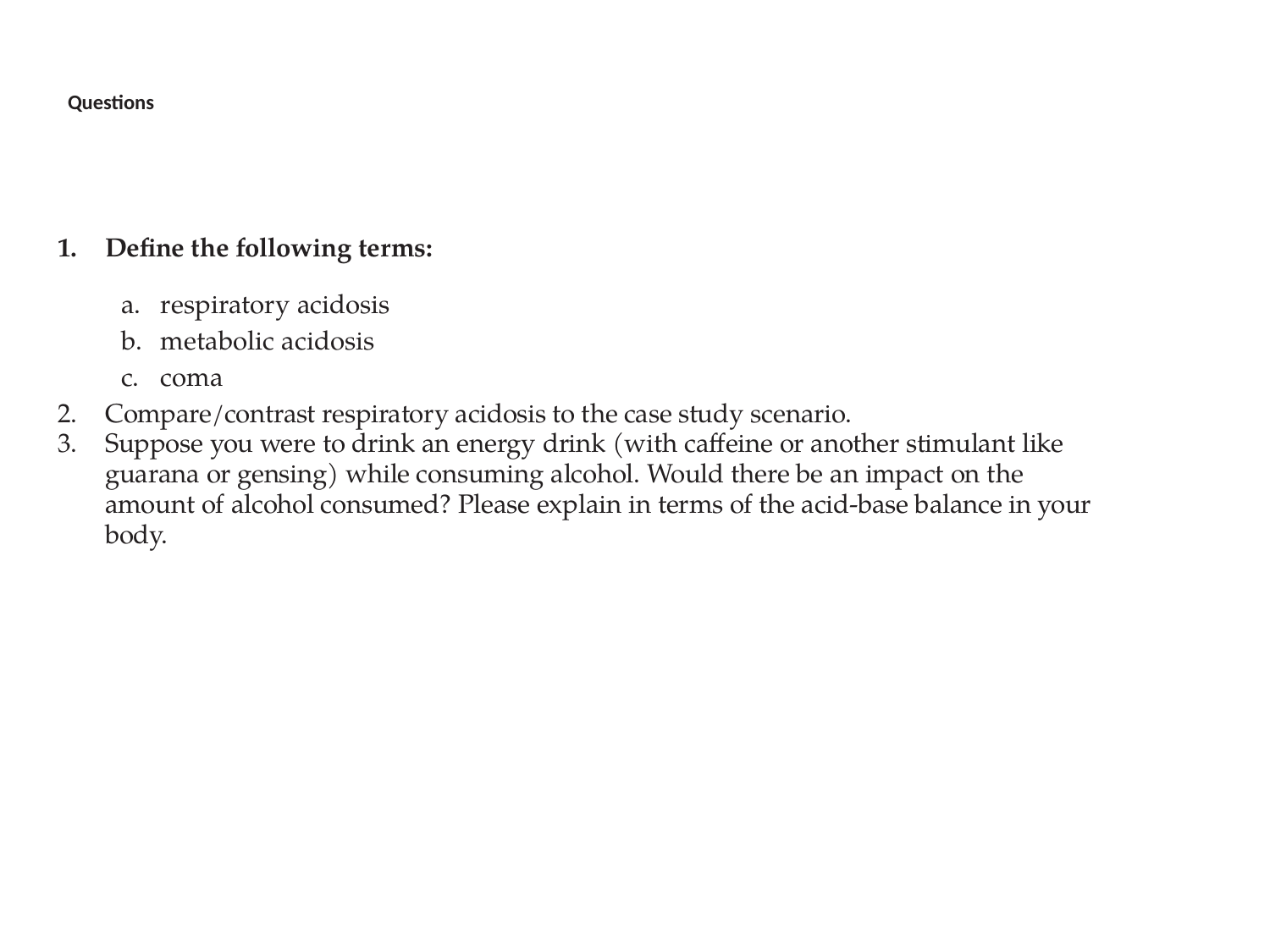

# Questions
Define the following terms:

respiratory acidosis
metabolic acidosis
coma
Compare/contrast respiratory acidosis to the case study scenario.
Suppose you were to drink an energy drink (with caffeine or another stimulant like guarana or gensing) while consuming alcohol. Would there be an impact on the amount of alcohol consumed? Please explain in terms of the acid-base balance in your body.